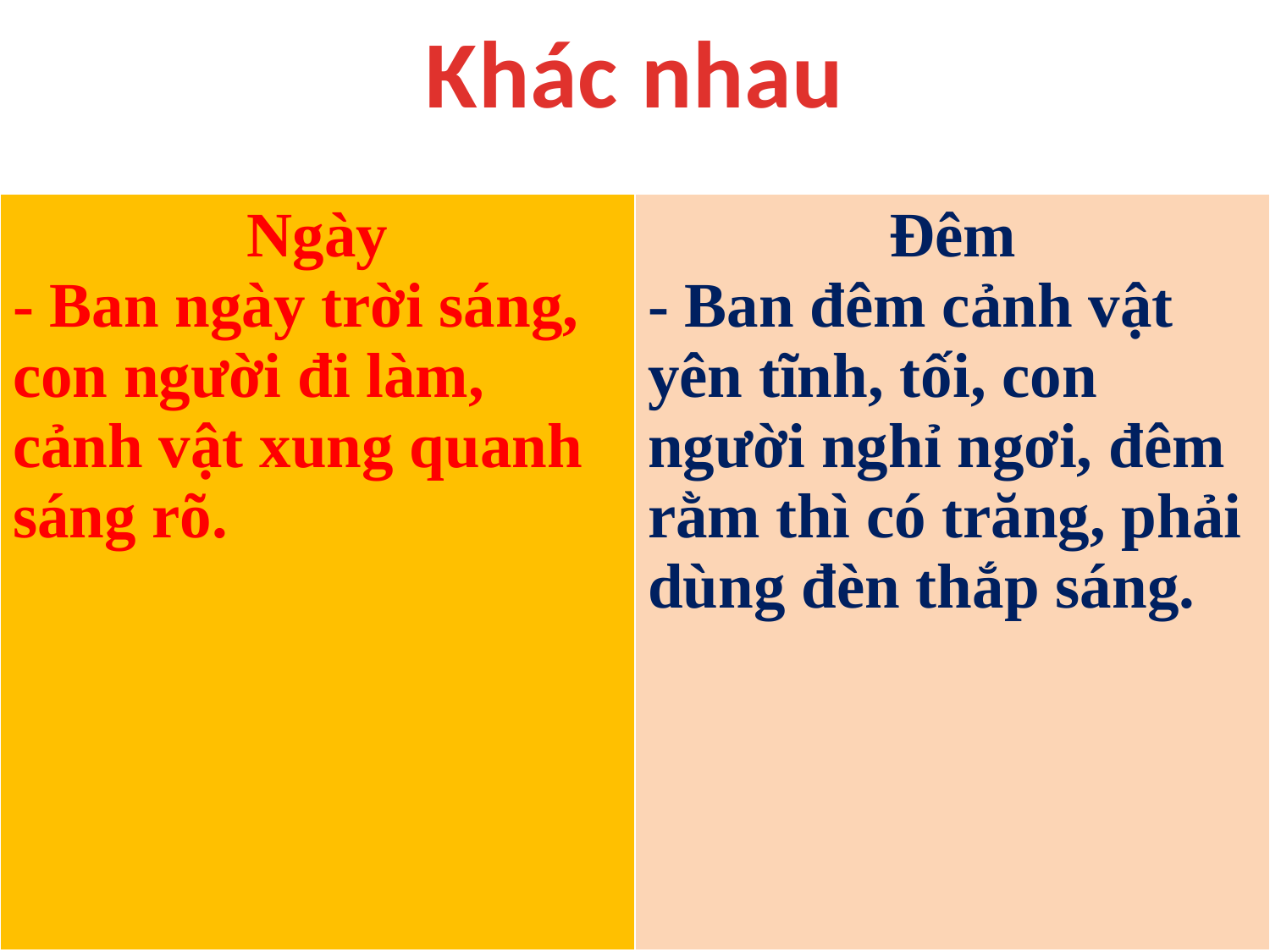

Khác nhau
| Ngày - Ban ngày trời sáng, con người đi làm, cảnh vật xung quanh sáng rõ. | Đêm - Ban đêm cảnh vật yên tĩnh, tối, con người nghỉ ngơi, đêm rằm thì có trăng, phải dùng đèn thắp sáng. |
| --- | --- |